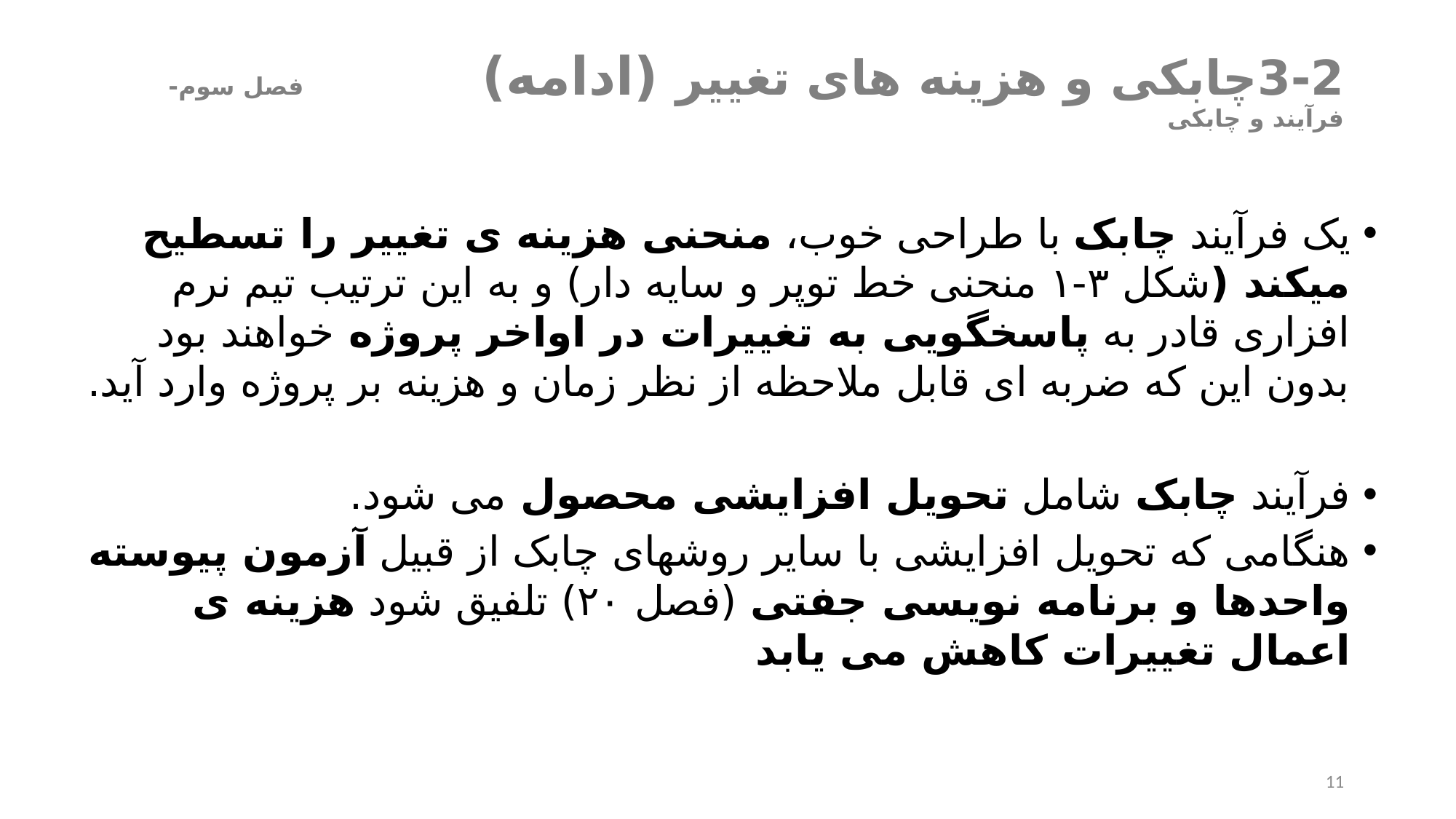

# 3-2	چابکی و هزینه های تغییر (ادامه) 		     فصل سوم- فرآیند و چابکی
یک فرآیند چابک با طراحی خوب، منحنی هزینه ی تغییر را تسطیح میکند (شکل ۳-۱ منحنی خط توپر و سایه دار) و به این ترتیب تیم نرم افزاری قادر به پاسخگویی به تغییرات در اواخر پروژه خواهند بود بدون این که ضربه ای قابل ملاحظه از نظر زمان و هزینه بر پروژه وارد آید.

فرآیند چابک شامل تحویل افزایشی محصول می شود.
هنگامی که تحویل افزایشی با سایر روشهای چابک از قبیل آزمون پیوسته واحدها و برنامه نویسی جفتی (فصل ۲۰) تلفیق شود هزینه ی اعمال تغییرات کاهش می یابد

11